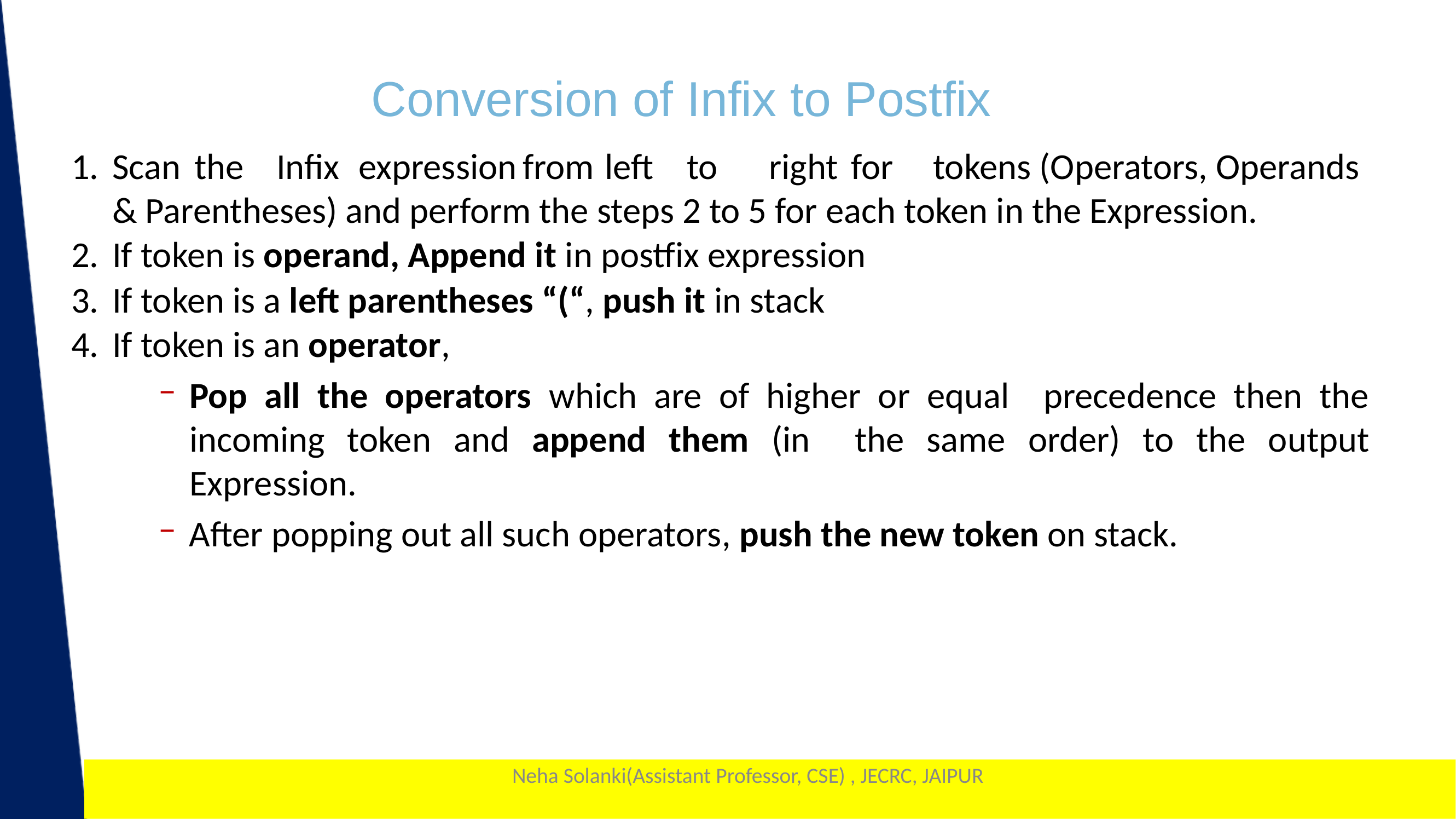

# Conversion of Infix to Postfix
Scan	the	Infix	expression	from	left	to	right	for	tokens (Operators, Operands & Parentheses) and perform the steps 2 to 5 for each token in the Expression.
If token is operand, Append it in postfix expression
If token is a left parentheses “(“, push it in stack
If token is an operator,
Pop all the operators which are of higher or equal  precedence then the incoming token and append them (in  the same order) to the output Expression.
After popping out all such operators, push the new token on stack.

Neha Solanki(Assistant Professor, CSE) , JECRC, JAIPUR